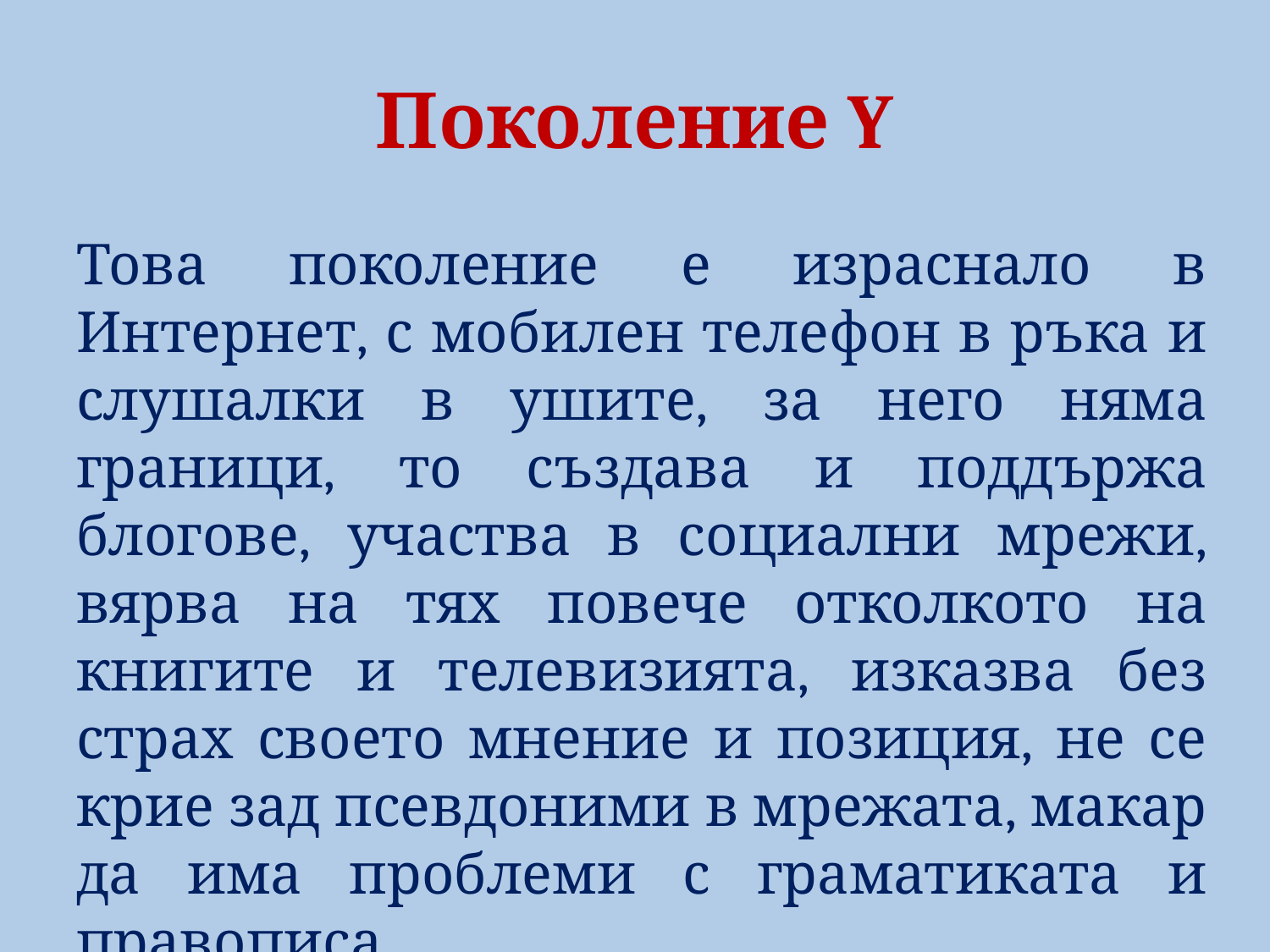

# Поколение Y
Това поколение е израснало в Интернет, с мобилен телефон в ръка и слушалки в ушите, за него няма граници, то създава и поддържа блогове, участва в социални мрежи, вярва на тях повече отколкото на книгите и телевизията, изказва без страх своето мнение и позиция, не се крие зад псевдоними в мрежата, макар да има проблеми с граматиката и правописа